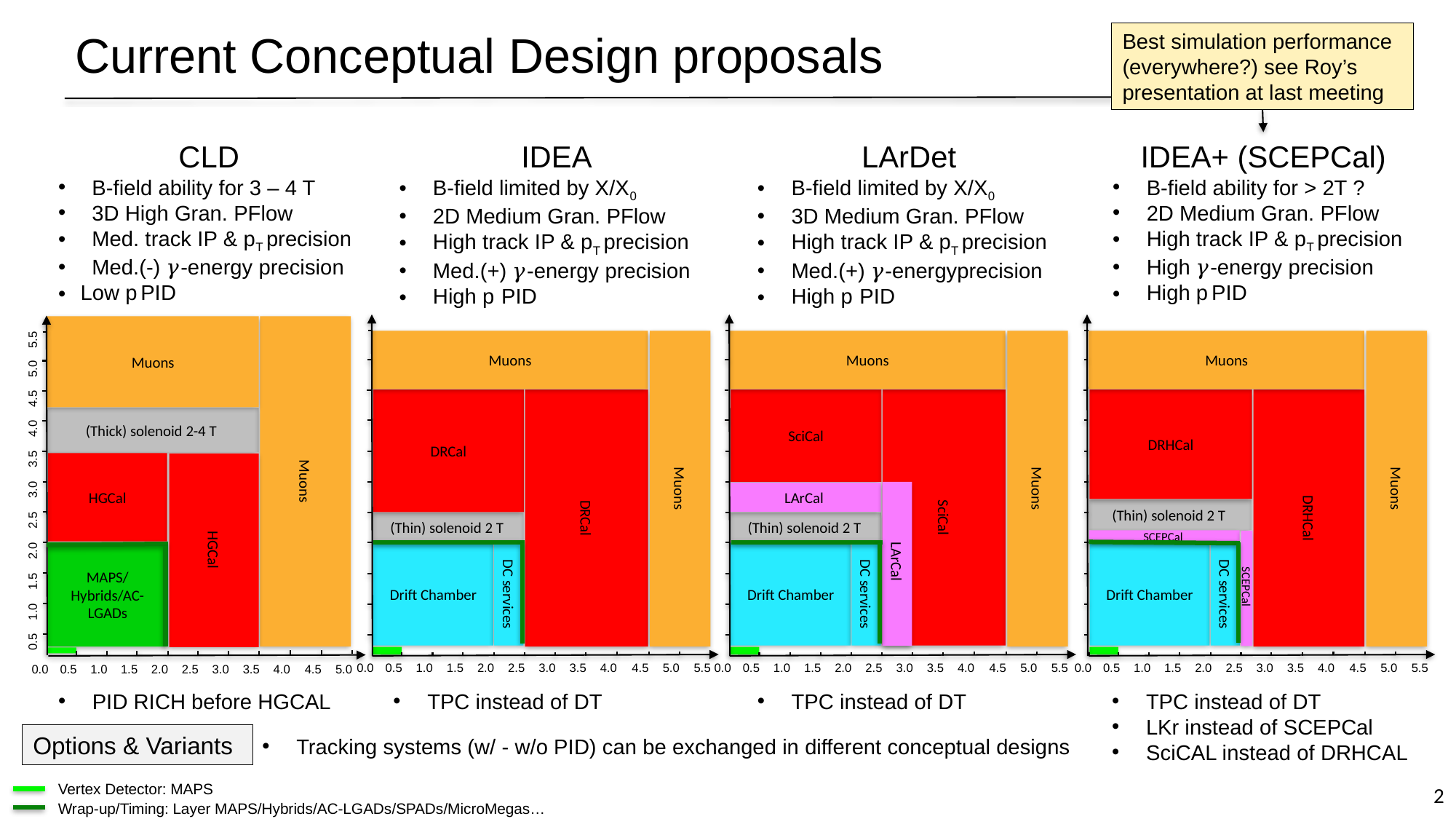

Current Conceptual Design proposals
Best simulation performance (everywhere?) see Roy’s presentation at last meeting

CLD
B-field ability for 3 – 4 T
3D High Gran. PFlow
Med. track IP & pT precision
Med.(-) 𝛾-energy precision
Low p PID
IDEA
B-field limited by X/X0
2D Medium Gran. PFlow
High track IP & pT precision
Med.(+) 𝛾-energy precision
High p  PID
LArDet
B-field limited by X/X0
3D Medium Gran. PFlow
High track IP & pT precision
Med.(+) 𝛾-energyprecision
High p  PID
IDEA+ (SCEPCal)
B-field ability for > 2T ?
2D Medium Gran. PFlow
High track IP & pT precision
High 𝛾-energy precision
High p PID
Muons

DRCal

(Thin) solenoid 2 T
Drift Chamber

DRCal
1.0
1.5
2.0
2.5
3.0
3.5
0.5
0.0
4.0
4.5
5.0
Muons
5.5
DC services
Muons

SciCal

(Thin) solenoid 2 T
Drift Chamber

SciCal
1.0
1.5
2.0
2.5
3.0
3.5
0.5
0.0
4.0
4.5
5.0
Muons
5.5
DC services
LArCal
LArCal
Muons

DRHCal

(Thin) solenoid 2 T
Drift Chamber

DRHCal
1.0
1.5
2.0
2.5
3.0
3.5
0.5
0.0
4.0
4.5
5.0
Muons
5.5
DC services
SCEPCal
SCEPCal
5.0
4.5
5.5
3.5
0.5
1.0
1.5
2.0
2.5
3.0
4.0
Muons
(Thick) solenoid 2-4 T

HGCal

MAPS/Hybrids/AC-LGADs

HGCal
1.0
1.5
2.0
2.5
3.0
3.5
0.5
0.0
4.0
4.5
5.0
Muons
PID RICH before HGCAL
TPC instead of DT
TPC instead of DT
TPC instead of DT
LKr instead of SCEPCal
SciCAL instead of DRHCAL
Options & Variants
Tracking systems (w/ - w/o PID) can be exchanged in different conceptual designs
2
Vertex Detector: MAPS
Wrap-up/Timing: Layer MAPS/Hybrids/AC-LGADs/SPADs/MicroMegas…